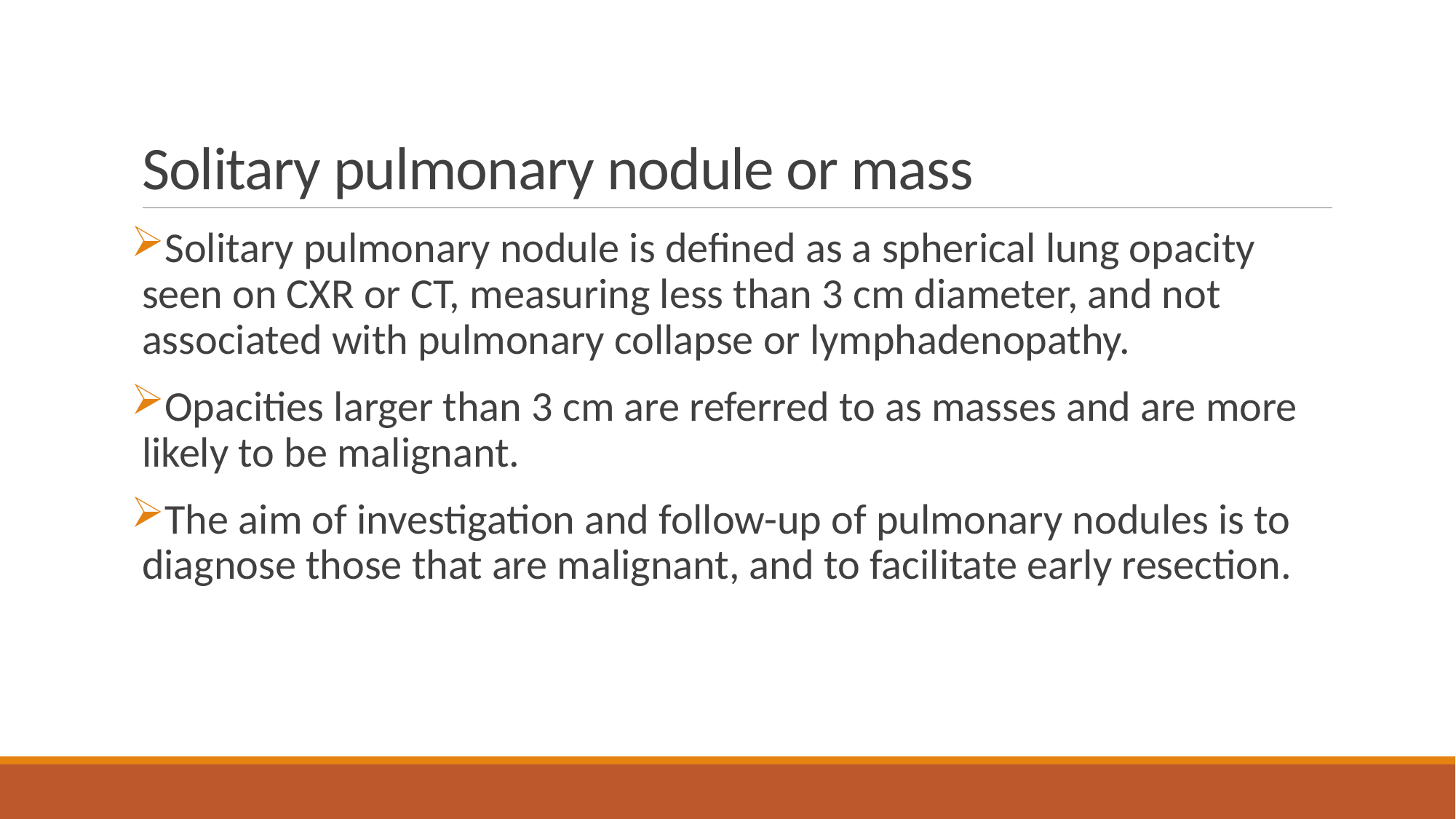

# Solitary pulmonary nodule or mass
Solitary pulmonary nodule is defined as a spherical lung opacity seen on CXR or CT, measuring less than 3 cm diameter, and not associated with pulmonary collapse or lymphadenopathy.
Opacities larger than 3 cm are referred to as masses and are more likely to be malignant.
The aim of investigation and follow-up of pulmonary nodules is to diagnose those that are malignant, and to facilitate early resection.